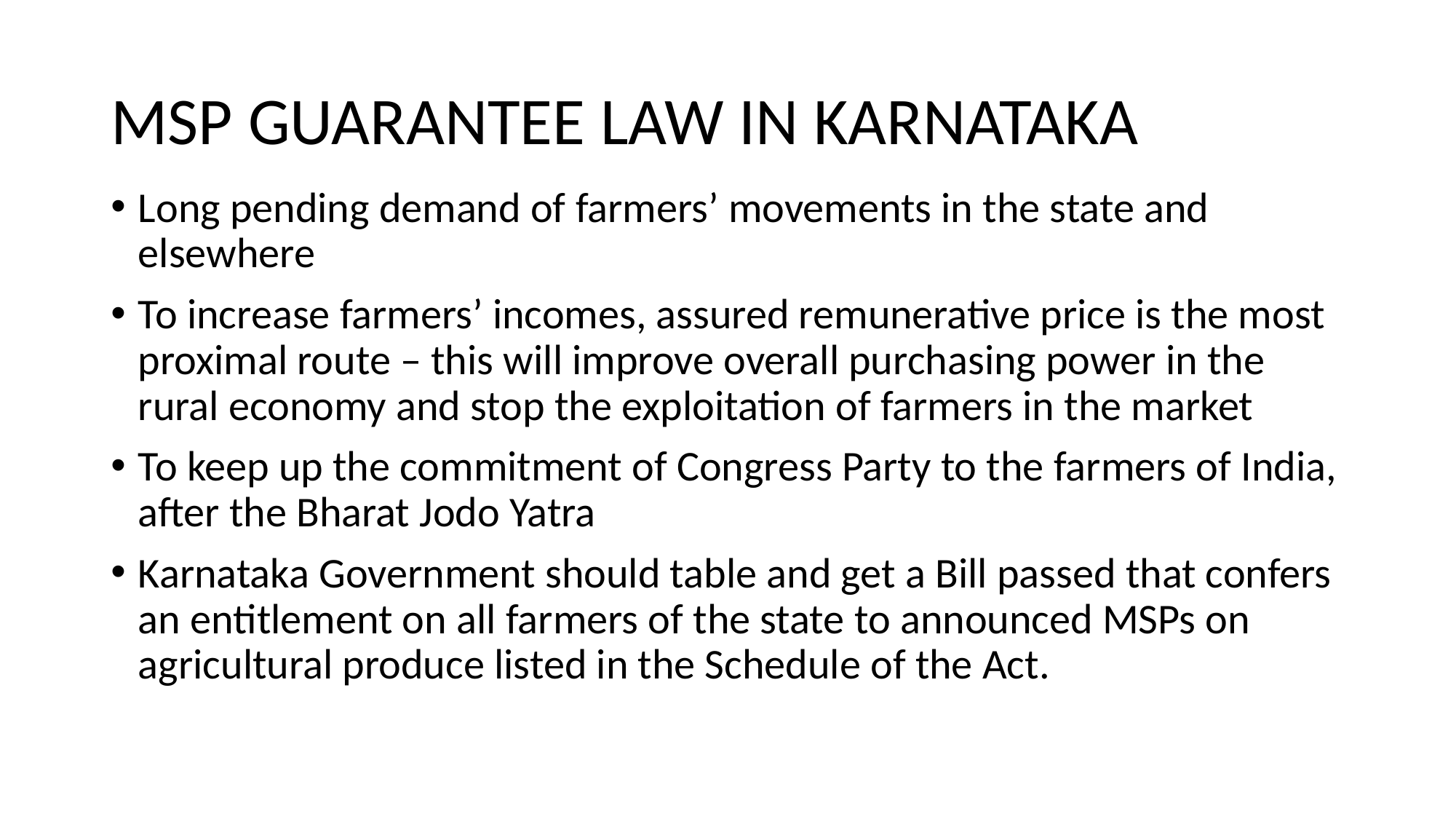

# MSP GUARANTEE LAW IN KARNATAKA
Long pending demand of farmers’ movements in the state and elsewhere
To increase farmers’ incomes, assured remunerative price is the most proximal route – this will improve overall purchasing power in the rural economy and stop the exploitation of farmers in the market
To keep up the commitment of Congress Party to the farmers of India, after the Bharat Jodo Yatra
Karnataka Government should table and get a Bill passed that confers an entitlement on all farmers of the state to announced MSPs on agricultural produce listed in the Schedule of the Act.